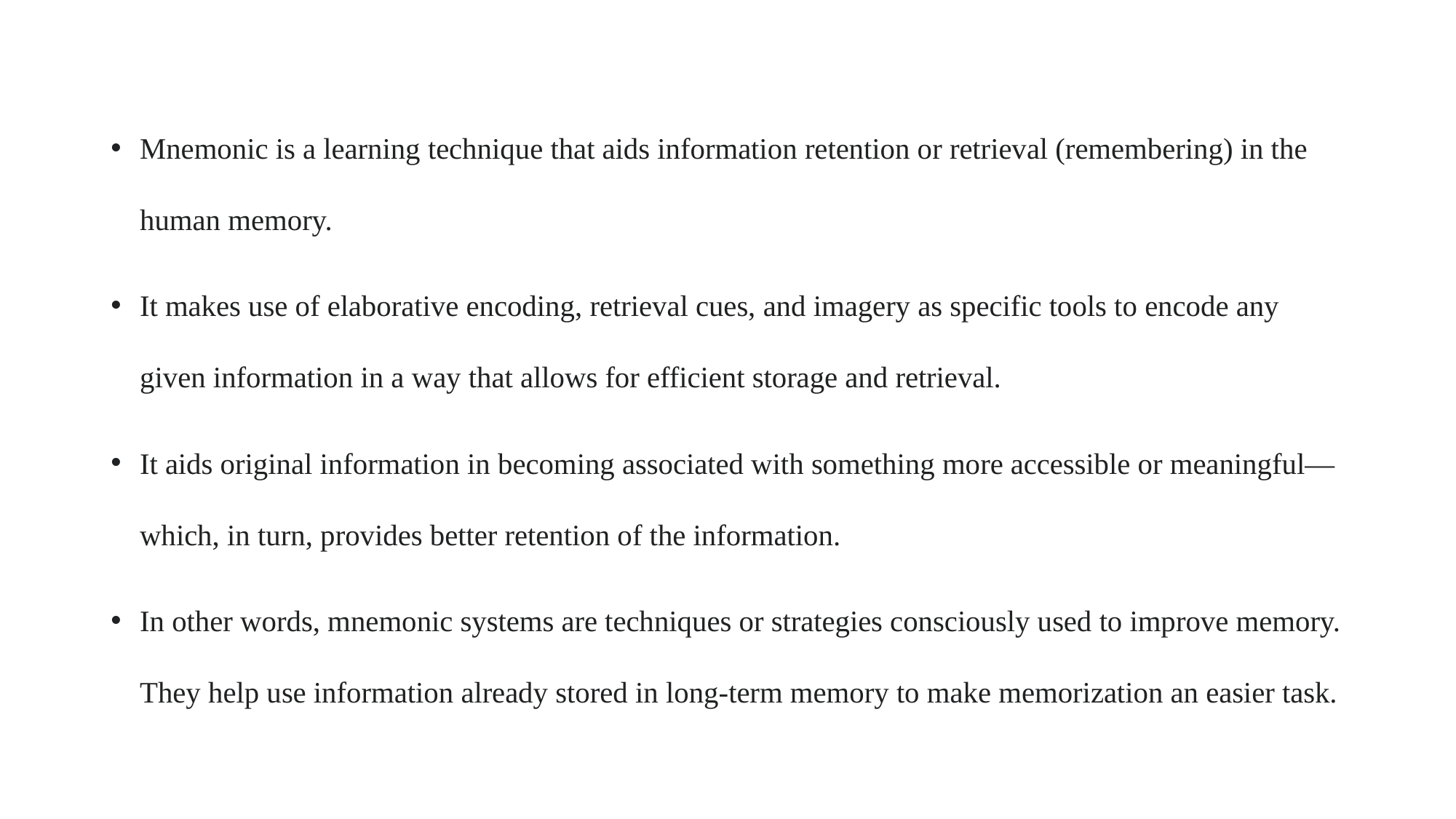

Mnemonic is a learning technique that aids information retention or retrieval (remembering) in the human memory.
It makes use of elaborative encoding, retrieval cues, and imagery as specific tools to encode any given information in a way that allows for efficient storage and retrieval.
It aids original information in becoming associated with something more accessible or meaningful—which, in turn, provides better retention of the information.
In other words, mnemonic systems are techniques or strategies consciously used to improve memory. They help use information already stored in long-term memory to make memorization an easier task.